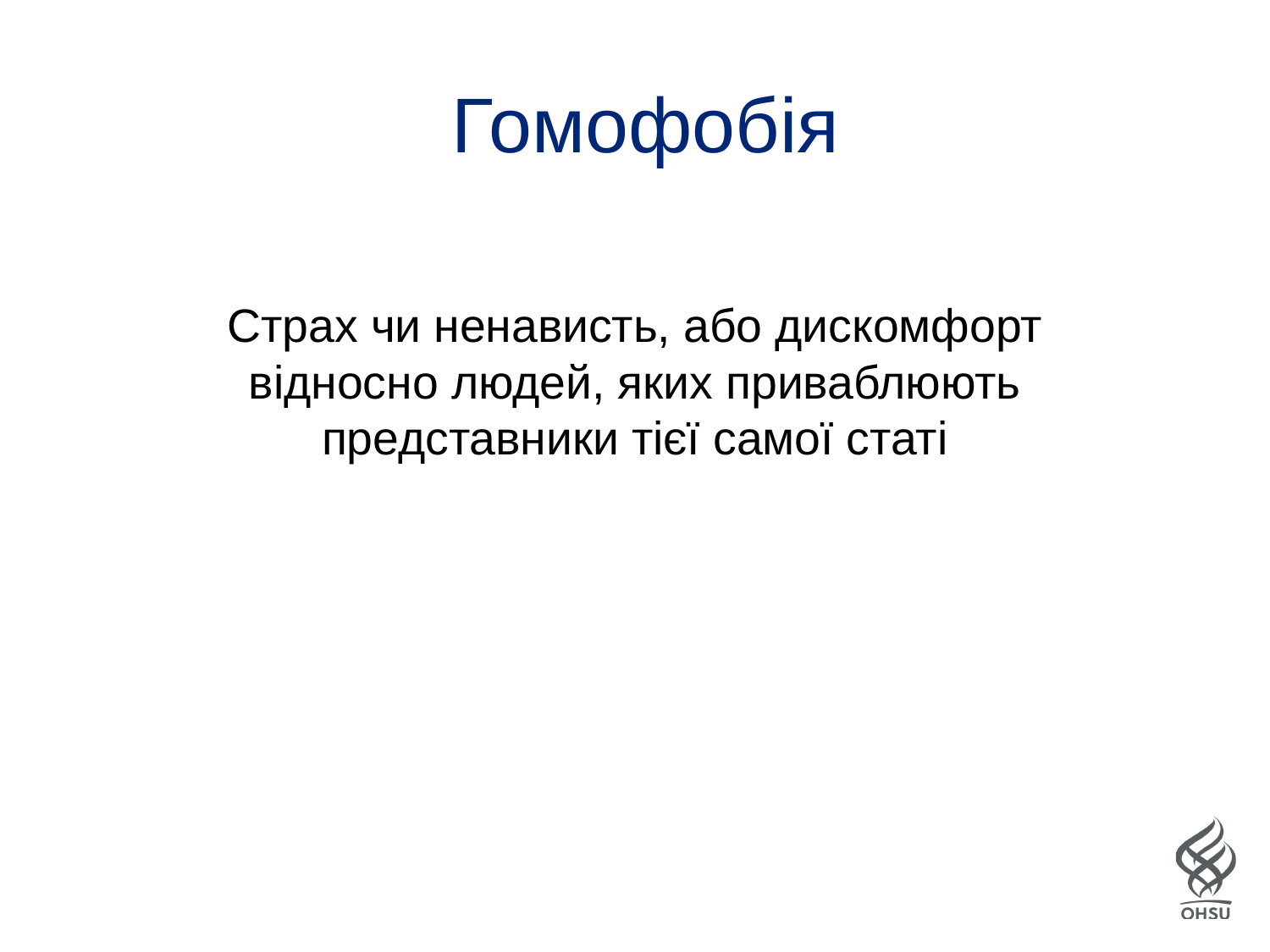

# Гомофобія
Страх чи ненависть, або дискомфорт відносно людей, яких приваблюють представники тієї самої статі